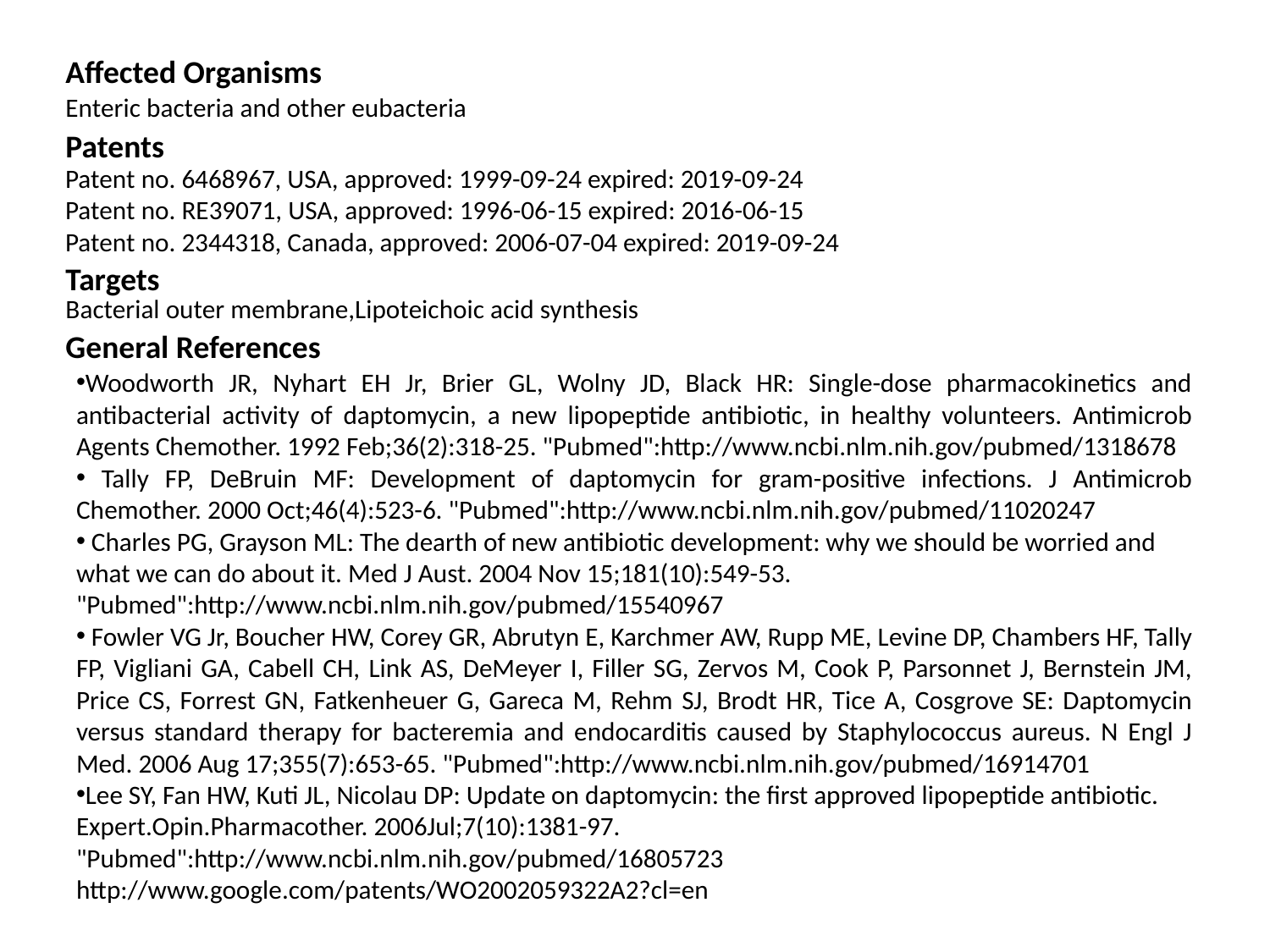

Affected Organisms
Enteric bacteria and other eubacteria
Patents
Patent no. 6468967, USA, approved: 1999-09-24 expired: 2019-09-24
Patent no. RE39071, USA, approved: 1996-06-15 expired: 2016-06-15
Patent no. 2344318, Canada, approved: 2006-07-04 expired: 2019-09-24
Targets
Bacterial outer membrane,Lipoteichoic acid synthesis
General References
Woodworth JR, Nyhart EH Jr, Brier GL, Wolny JD, Black HR: Single-dose pharmacokinetics and antibacterial activity of daptomycin, a new lipopeptide antibiotic, in healthy volunteers. Antimicrob Agents Chemother. 1992 Feb;36(2):318-25. "Pubmed":http://www.ncbi.nlm.nih.gov/pubmed/1318678
 Tally FP, DeBruin MF: Development of daptomycin for gram-positive infections. J Antimicrob Chemother. 2000 Oct;46(4):523-6. "Pubmed":http://www.ncbi.nlm.nih.gov/pubmed/11020247
 Charles PG, Grayson ML: The dearth of new antibiotic development: why we should be worried and what we can do about it. Med J Aust. 2004 Nov 15;181(10):549-53. "Pubmed":http://www.ncbi.nlm.nih.gov/pubmed/15540967
 Fowler VG Jr, Boucher HW, Corey GR, Abrutyn E, Karchmer AW, Rupp ME, Levine DP, Chambers HF, Tally FP, Vigliani GA, Cabell CH, Link AS, DeMeyer I, Filler SG, Zervos M, Cook P, Parsonnet J, Bernstein JM, Price CS, Forrest GN, Fatkenheuer G, Gareca M, Rehm SJ, Brodt HR, Tice A, Cosgrove SE: Daptomycin versus standard therapy for bacteremia and endocarditis caused by Staphylococcus aureus. N Engl J Med. 2006 Aug 17;355(7):653-65. "Pubmed":http://www.ncbi.nlm.nih.gov/pubmed/16914701
Lee SY, Fan HW, Kuti JL, Nicolau DP: Update on daptomycin: the first approved lipopeptide antibiotic. Expert.Opin.Pharmacother. 2006Jul;7(10):1381-97.  "Pubmed":http://www.ncbi.nlm.nih.gov/pubmed/16805723 http://www.google.com/patents/WO2002059322A2?cl=en